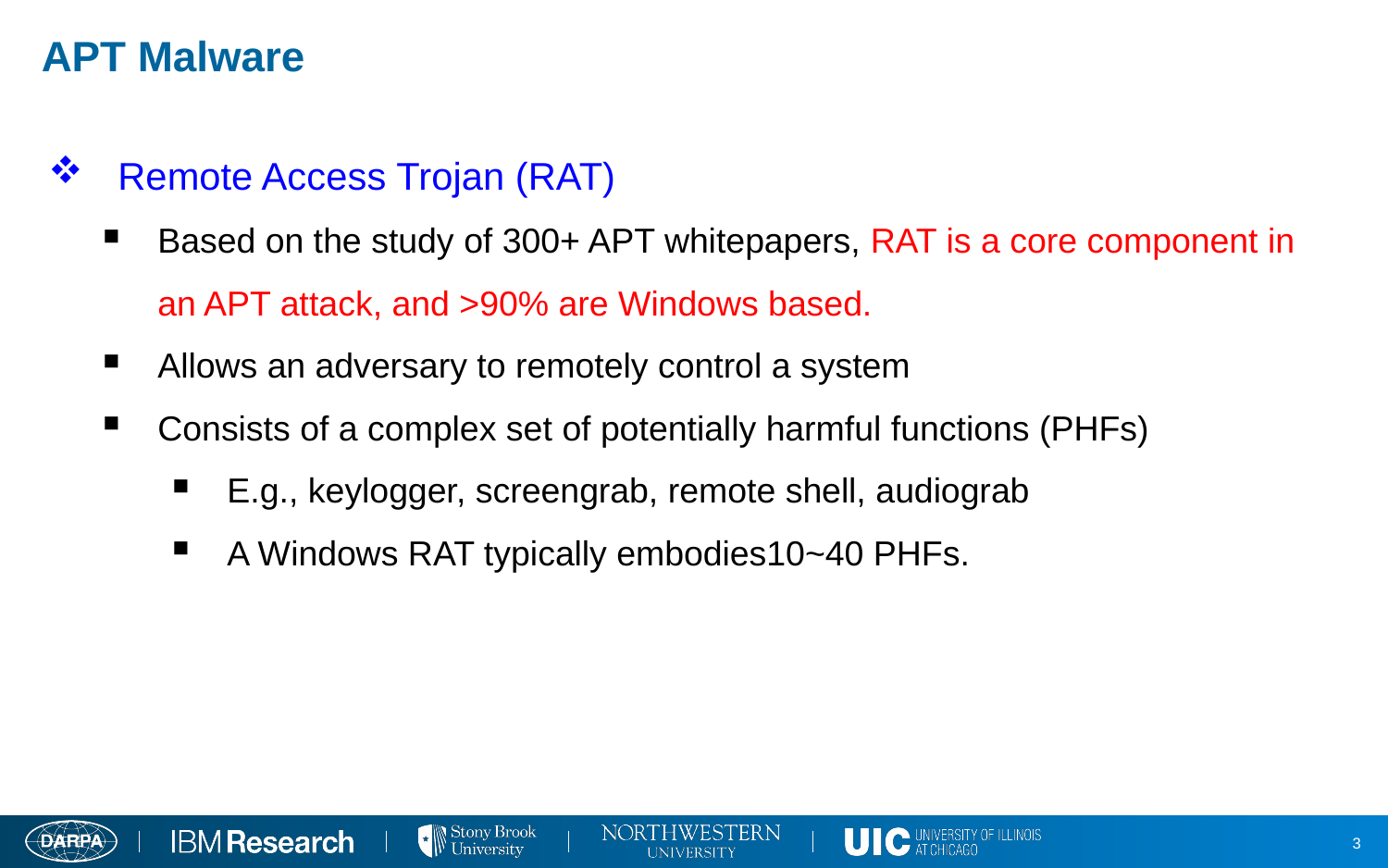

# APT Malware
Remote Access Trojan (RAT)
Based on the study of 300+ APT whitepapers, RAT is a core component in an APT attack, and >90% are Windows based.
Allows an adversary to remotely control a system
Consists of a complex set of potentially harmful functions (PHFs)
E.g., keylogger, screengrab, remote shell, audiograb
A Windows RAT typically embodies10~40 PHFs.